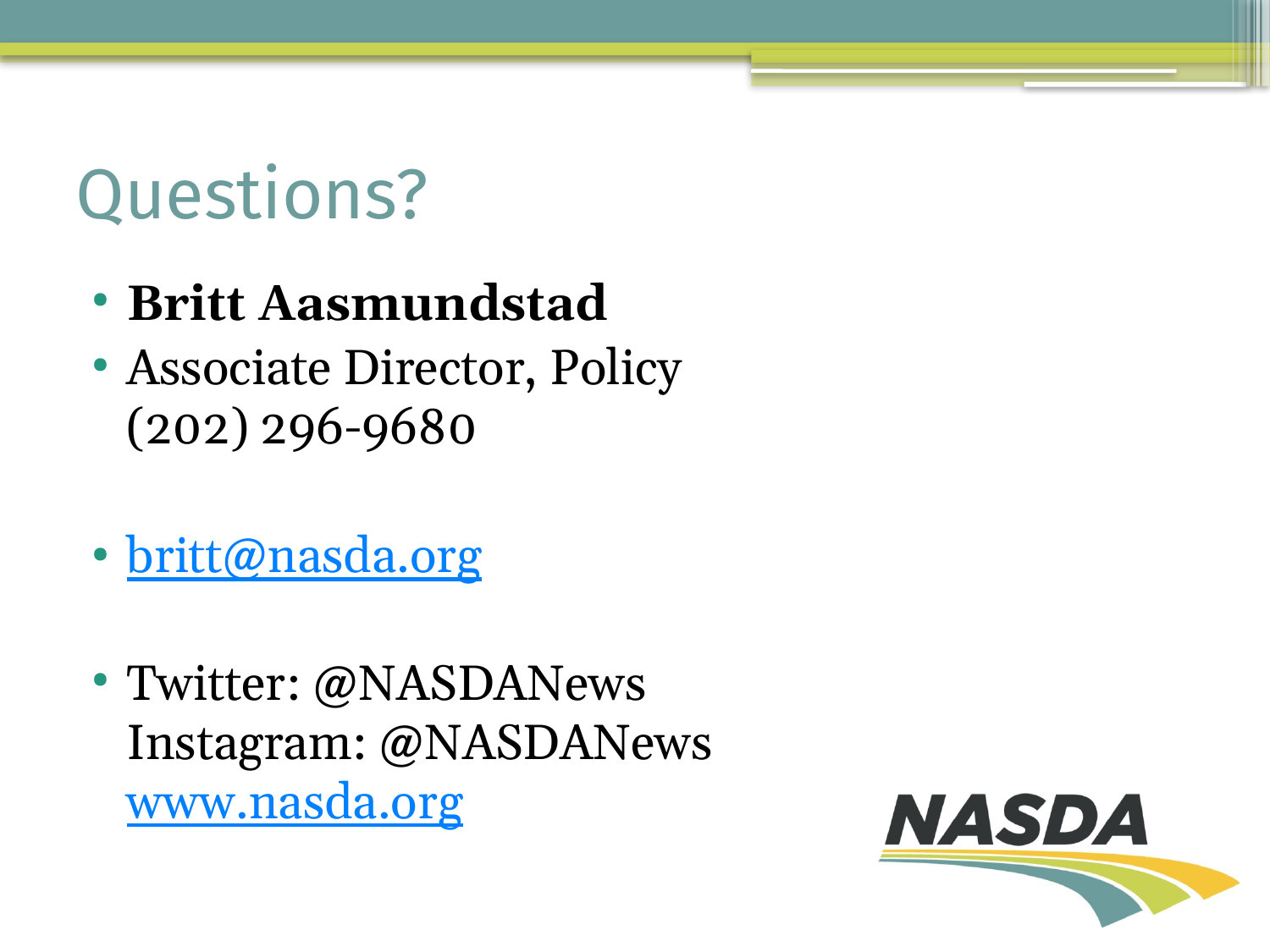

# Questions?
Britt Aasmundstad
Associate Director, Policy
(202) 296-9680

britt@nasda.org
Twitter: @NASDANews
Instagram: @NASDANews
www.nasda.org